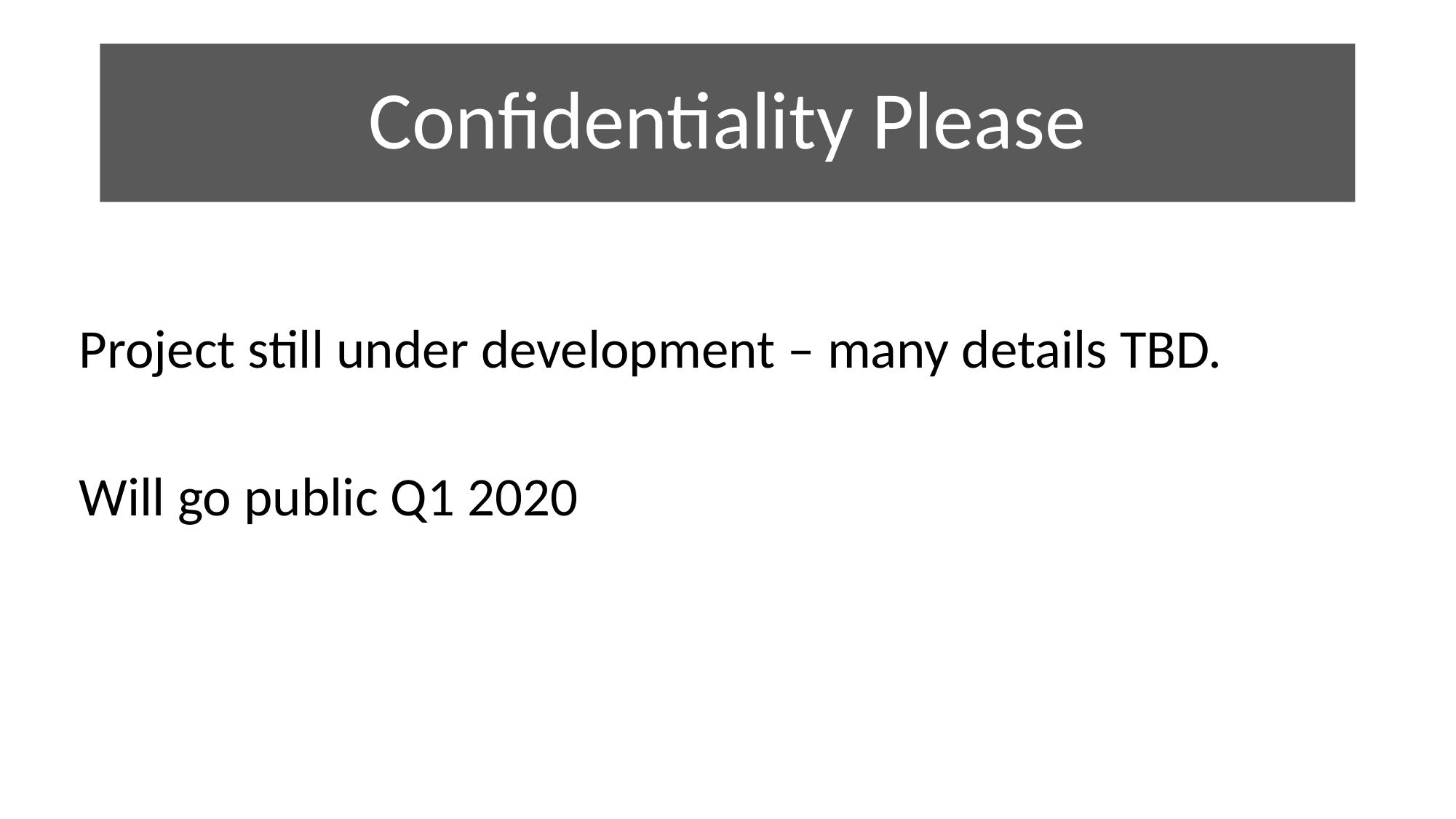

# Confidentiality Please
Project still under development – many details TBD.

Will go public Q1 2020